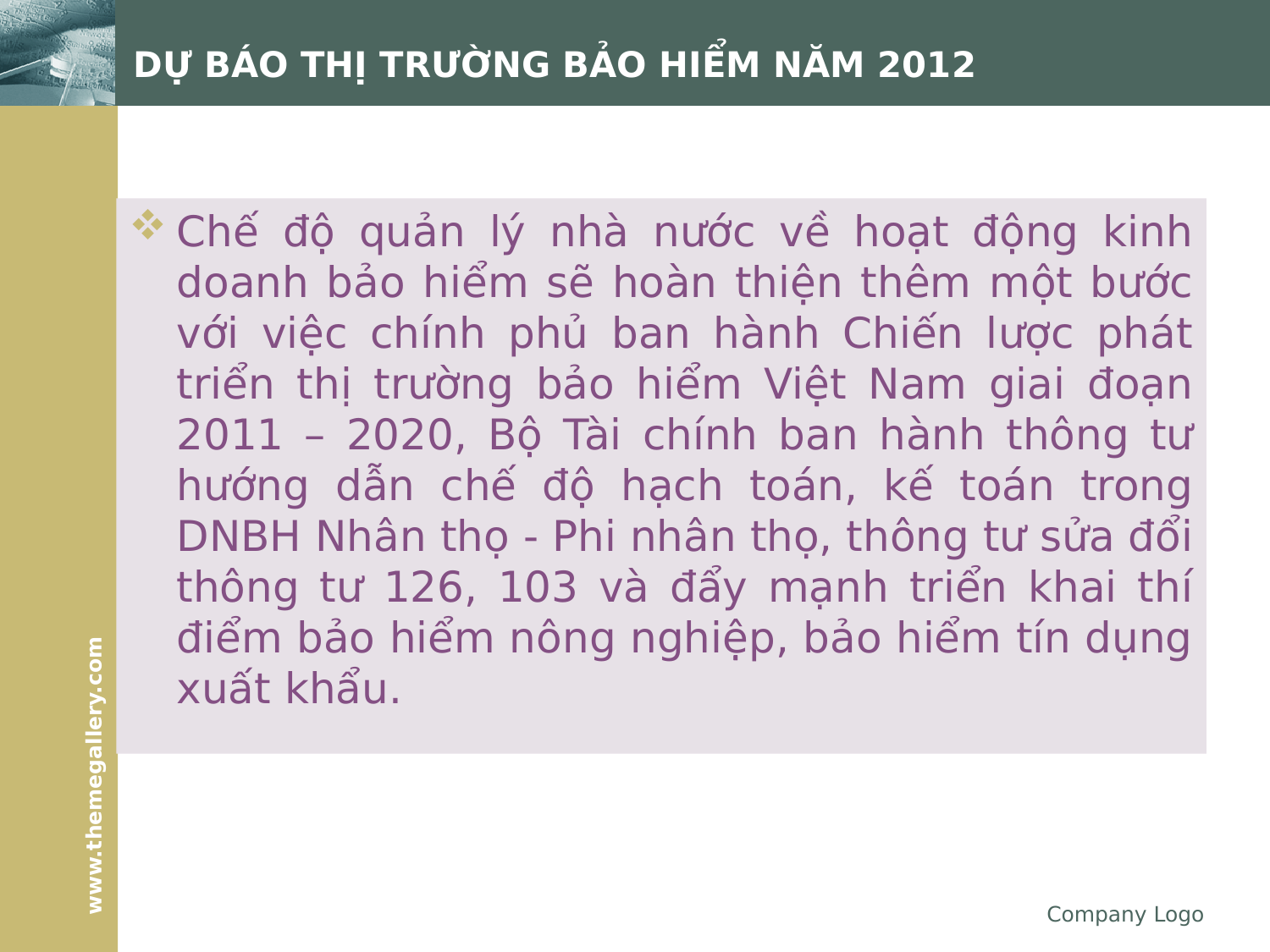

# DỰ BÁO THỊ TRƯỜNG BẢO HIỂM NĂM 2012
Chế độ quản lý nhà nước về hoạt động kinh doanh bảo hiểm sẽ hoàn thiện thêm một bước với việc chính phủ ban hành Chiến lược phát triển thị trường bảo hiểm Việt Nam giai đoạn 2011 – 2020, Bộ Tài chính ban hành thông tư hướng dẫn chế độ hạch toán, kế toán trong DNBH Nhân thọ - Phi nhân thọ, thông tư sửa đổi thông tư 126, 103 và đẩy mạnh triển khai thí điểm bảo hiểm nông nghiệp, bảo hiểm tín dụng xuất khẩu.

Company Logo